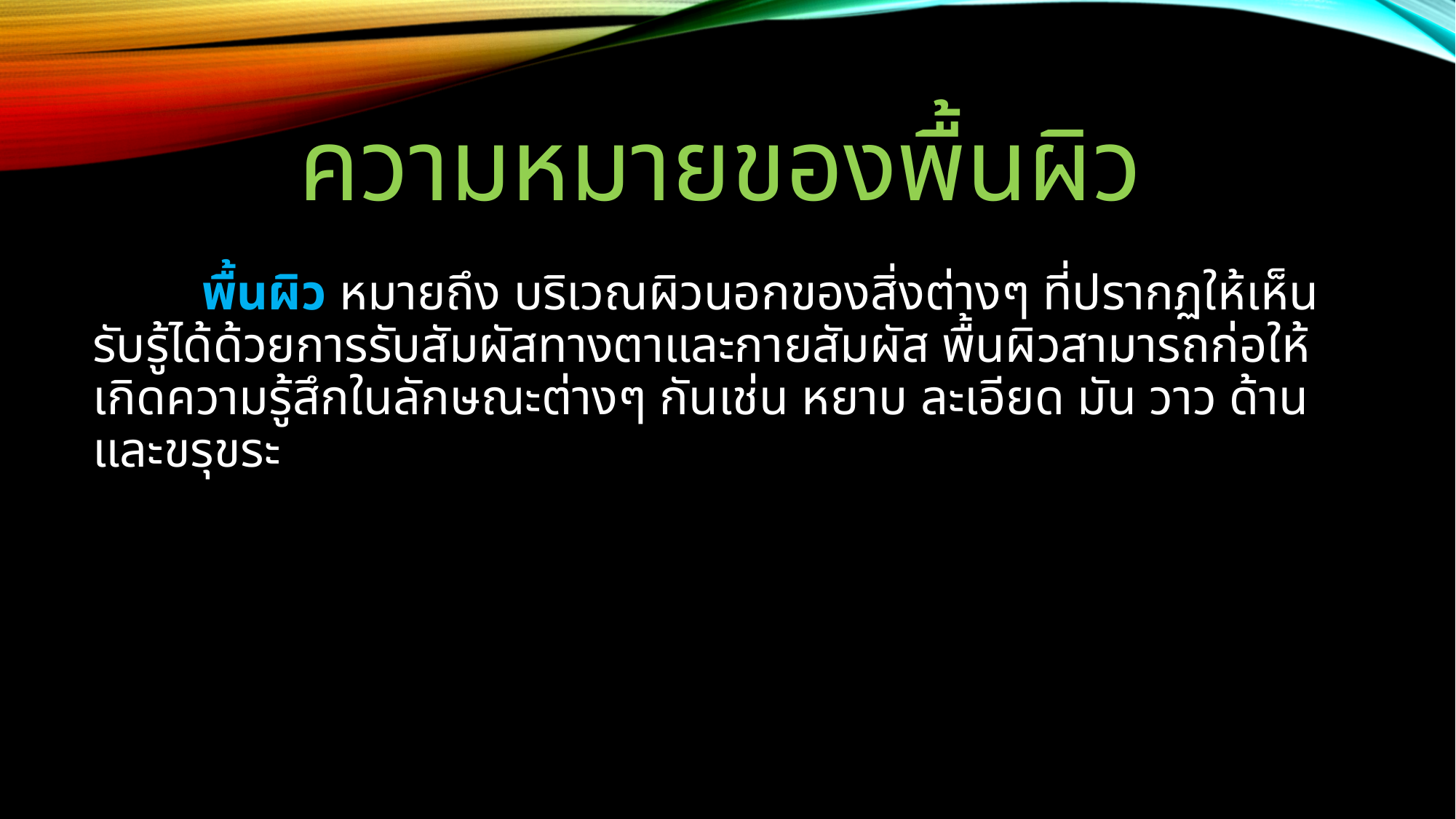

# ความหมายของพื้นผิว
	พื้นผิว หมายถึง บริเวณผิวนอกของสิ่งต่างๆ ที่ปรากฏให้เห็น รับรู้ได้ด้วยการรับสัมผัสทางตาและกายสัมผัส พื้นผิวสามารถก่อให้เกิดความรู้สึกในลักษณะต่างๆ กันเช่น หยาบ ละเอียด มัน วาว ด้าน และขรุขระ